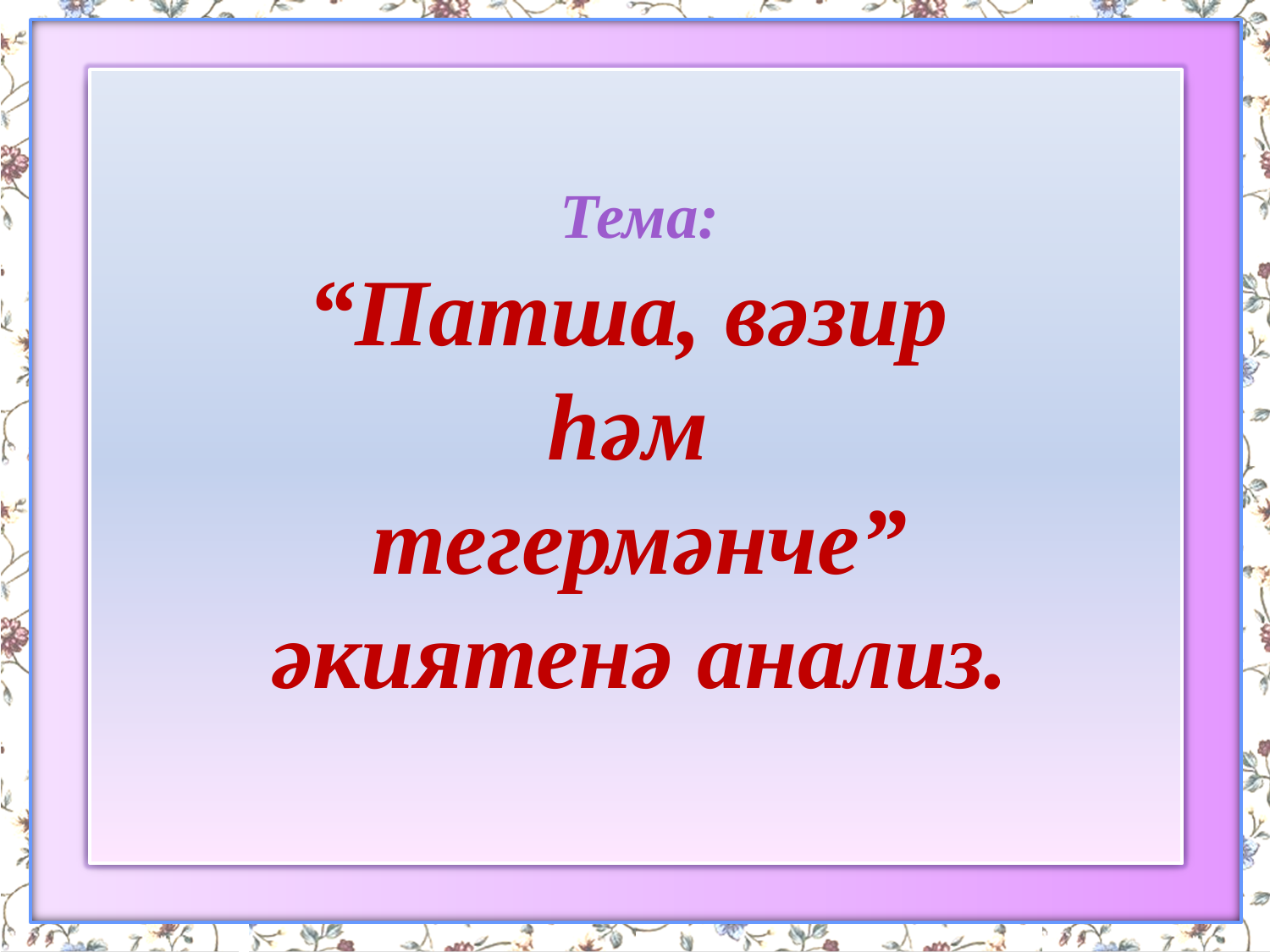

Тема:
“Патша, вәзир
һәм
тегермәнче” әкиятенә анализ.